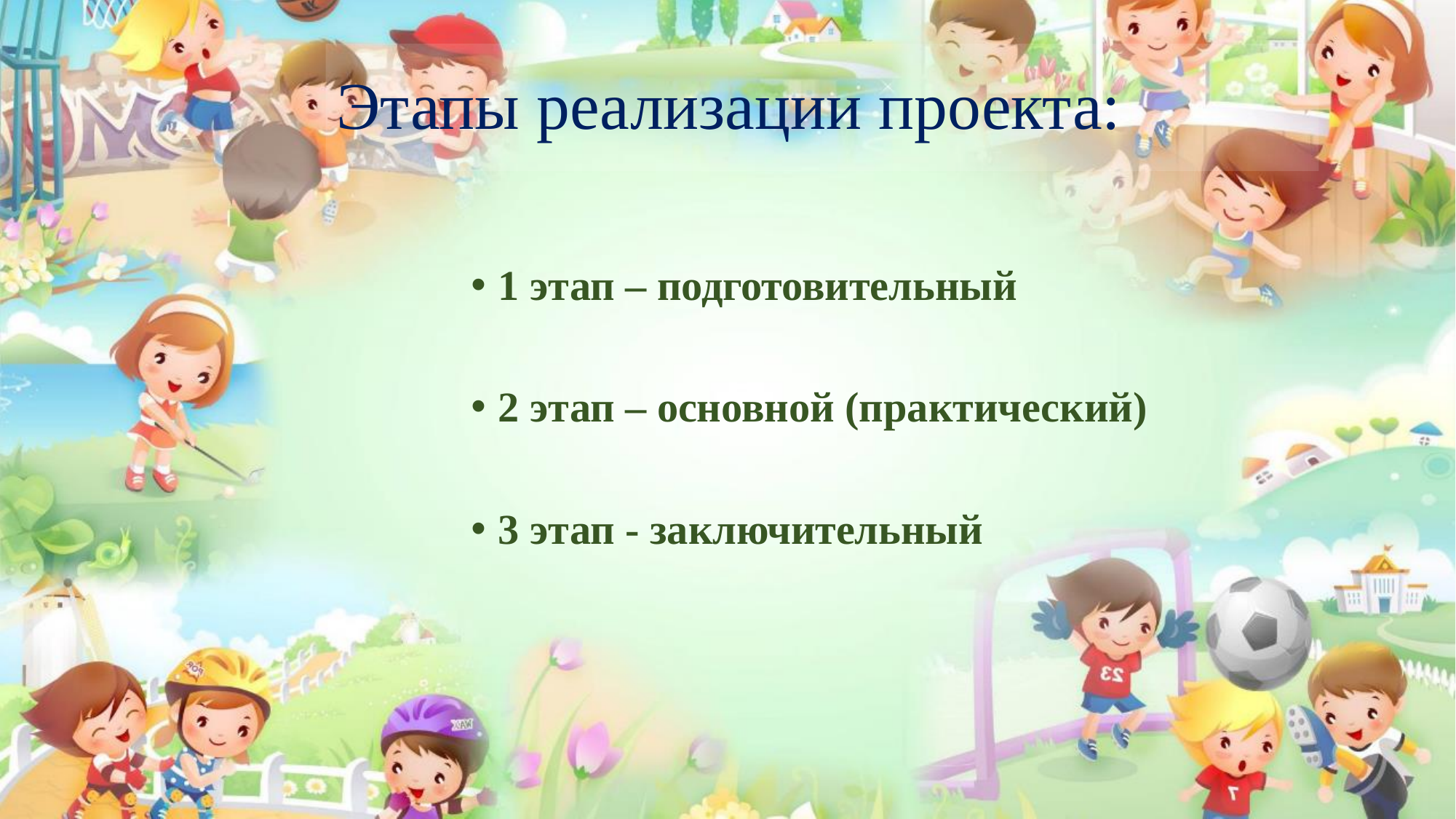

# Этапы реализации проекта:
1 этап – подготовительный

2 этап – основной (практический)

3 этап - заключительный